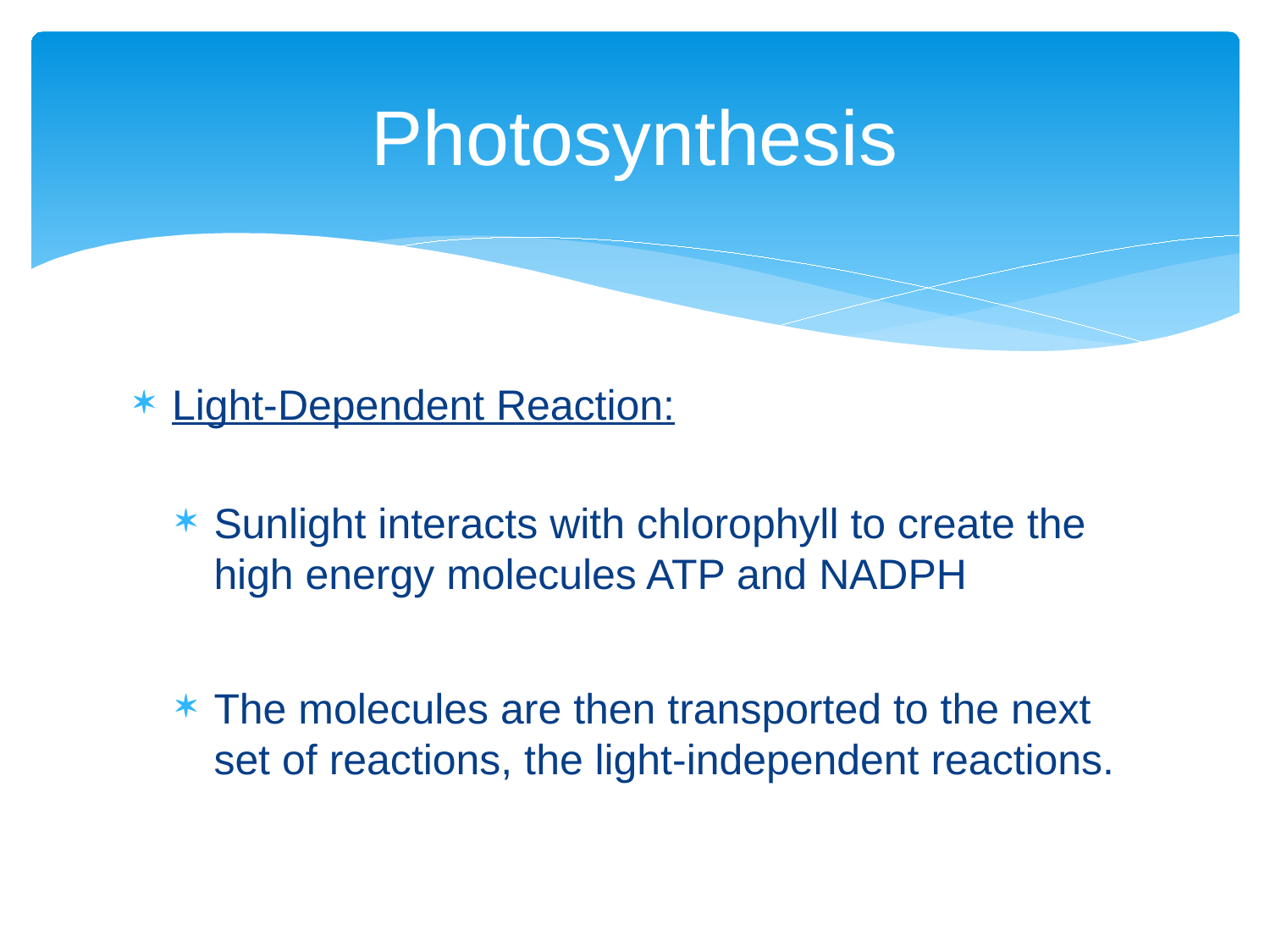

# Photosynthesis
Light-Dependent Reaction:

Sunlight interacts with chlorophyll to create the high energy molecules ATP and NADPH

The molecules are then transported to the next set of reactions, the light-independent reactions.